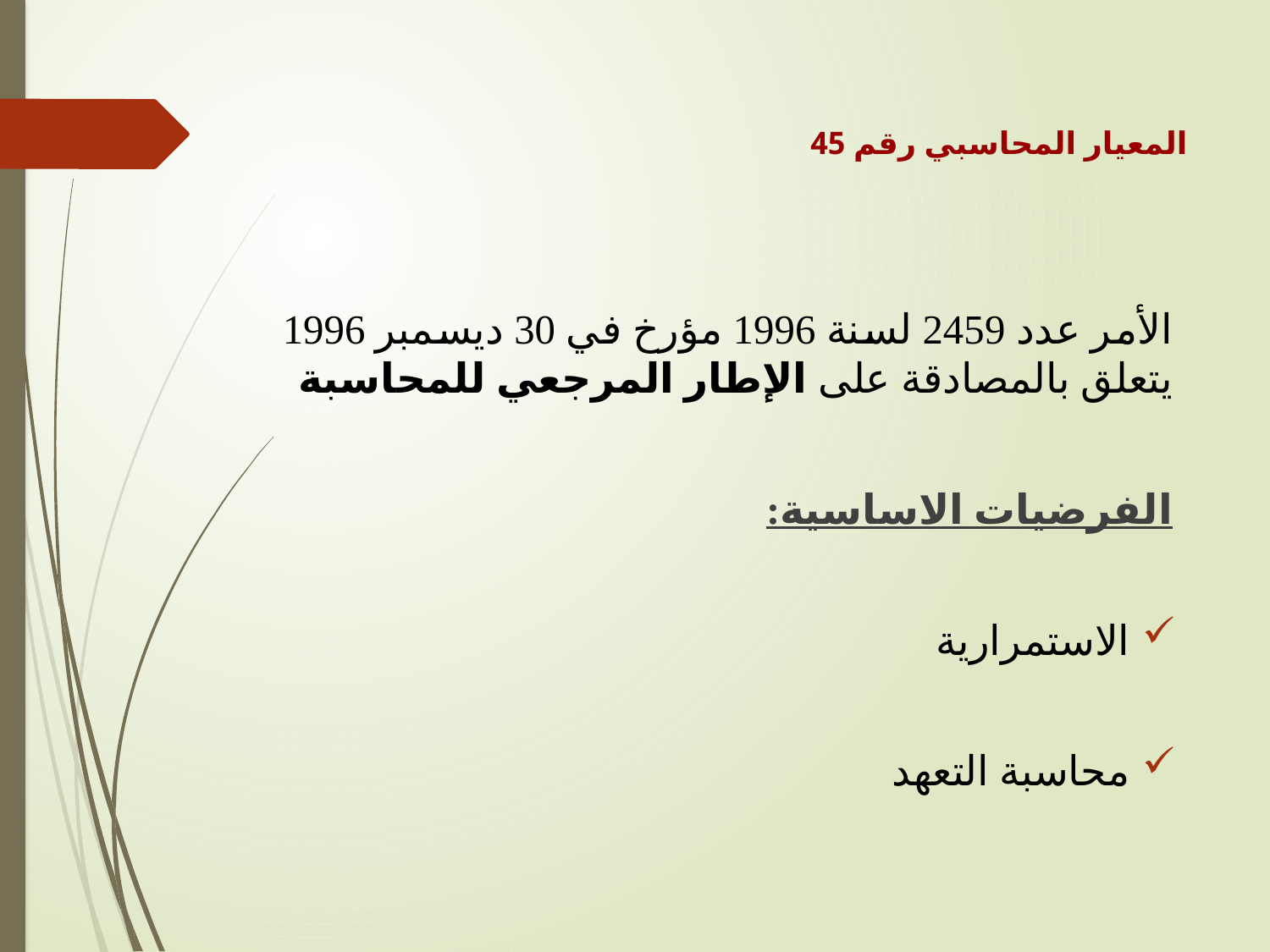

المعيار المحاسبي رقم 45
الأمر عدد 2459 لسنة 1996 مؤرخ في 30 ديسمبر 1996 يتعلق بالمصادقة على الإطار المرجعي للمحاسبة

الفرضيات الاساسية:

الاستمرارية

محاسبة التعهد